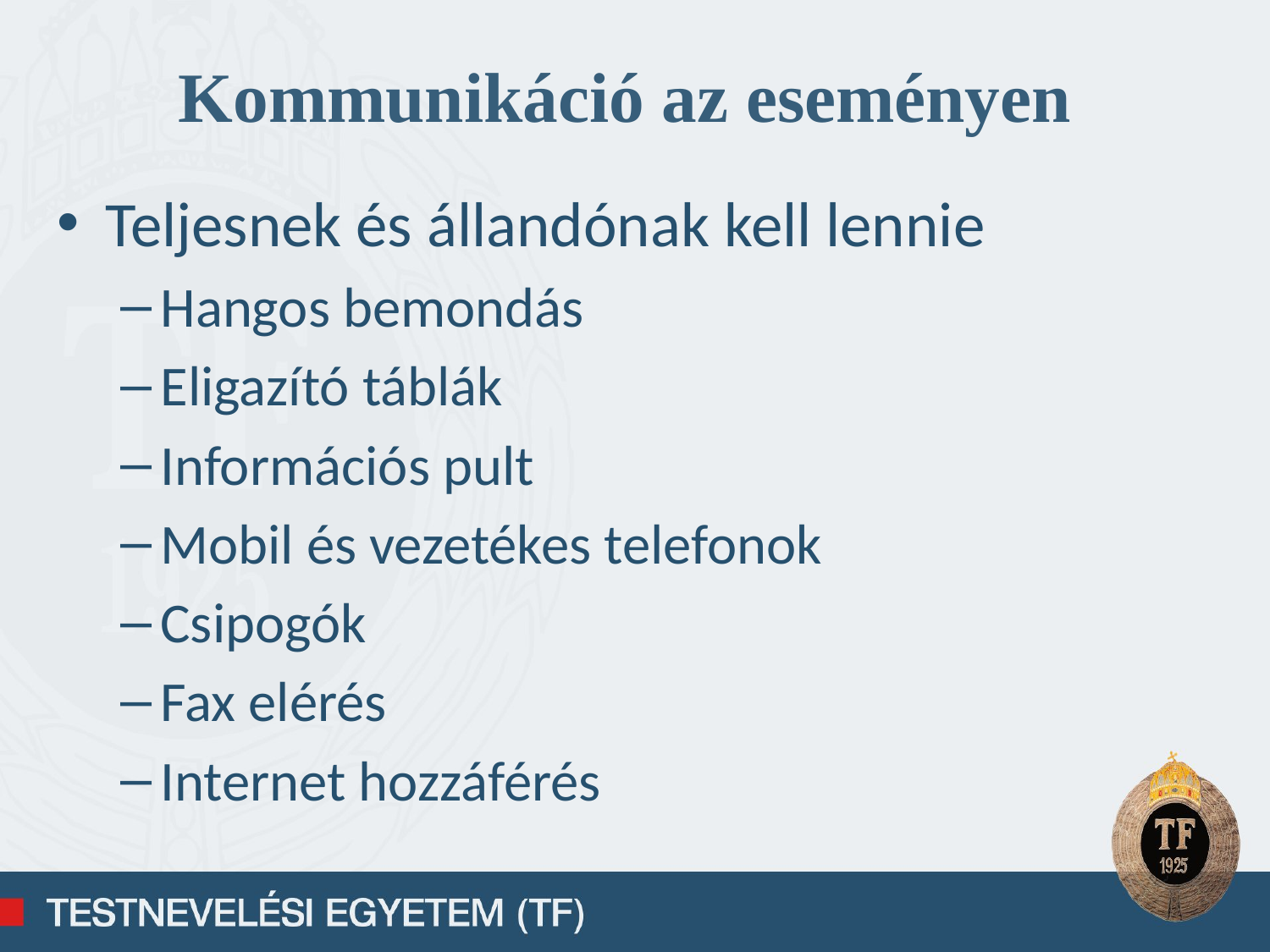

Kommunikáció az eseményen
Teljesnek és állandónak kell lennie
Hangos bemondás
Eligazító táblák
Információs pult
Mobil és vezetékes telefonok
Csipogók
Fax elérés
Internet hozzáférés